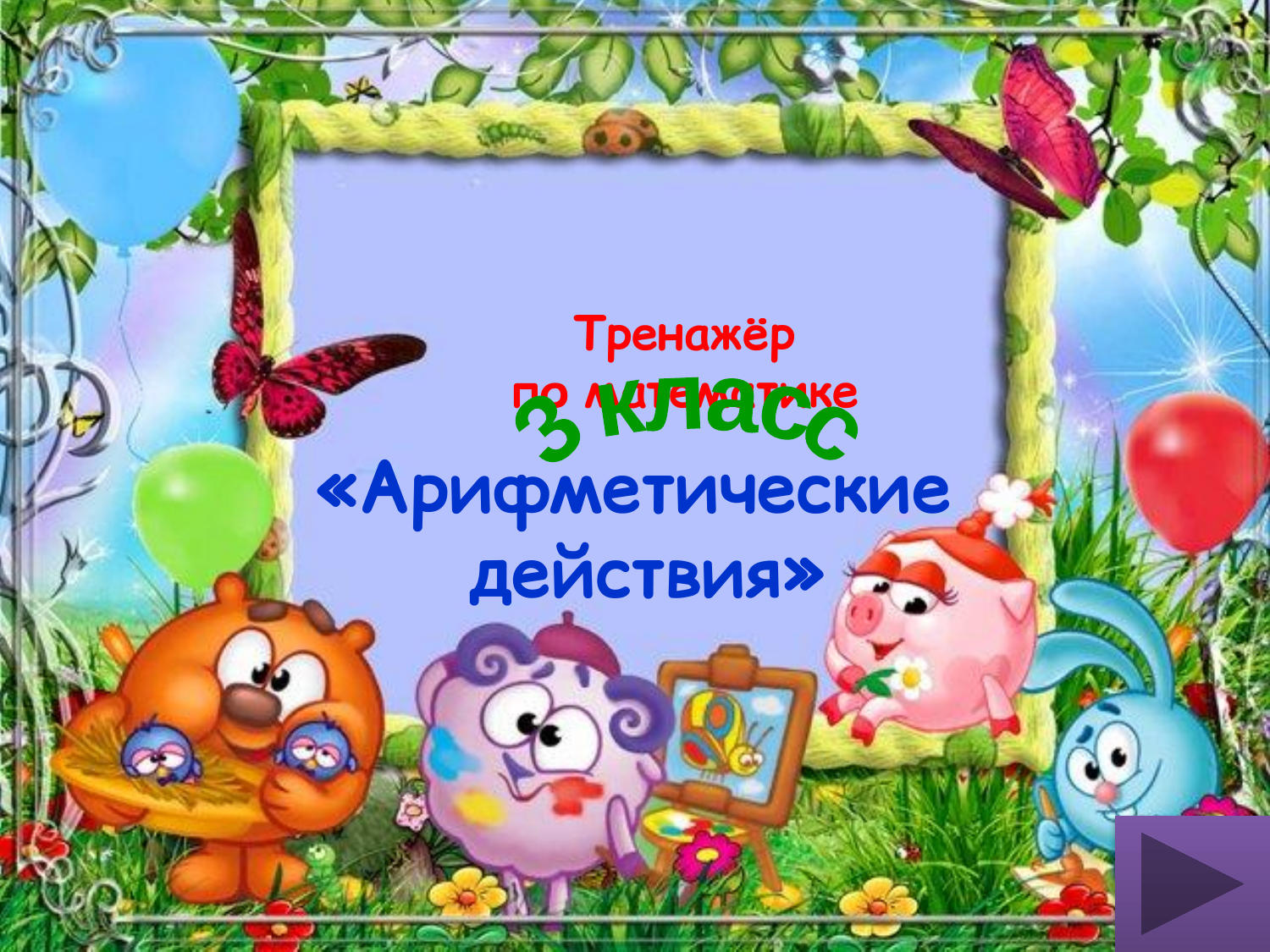

# Тренажёр по математике
3 класс
«Арифметические
действия»